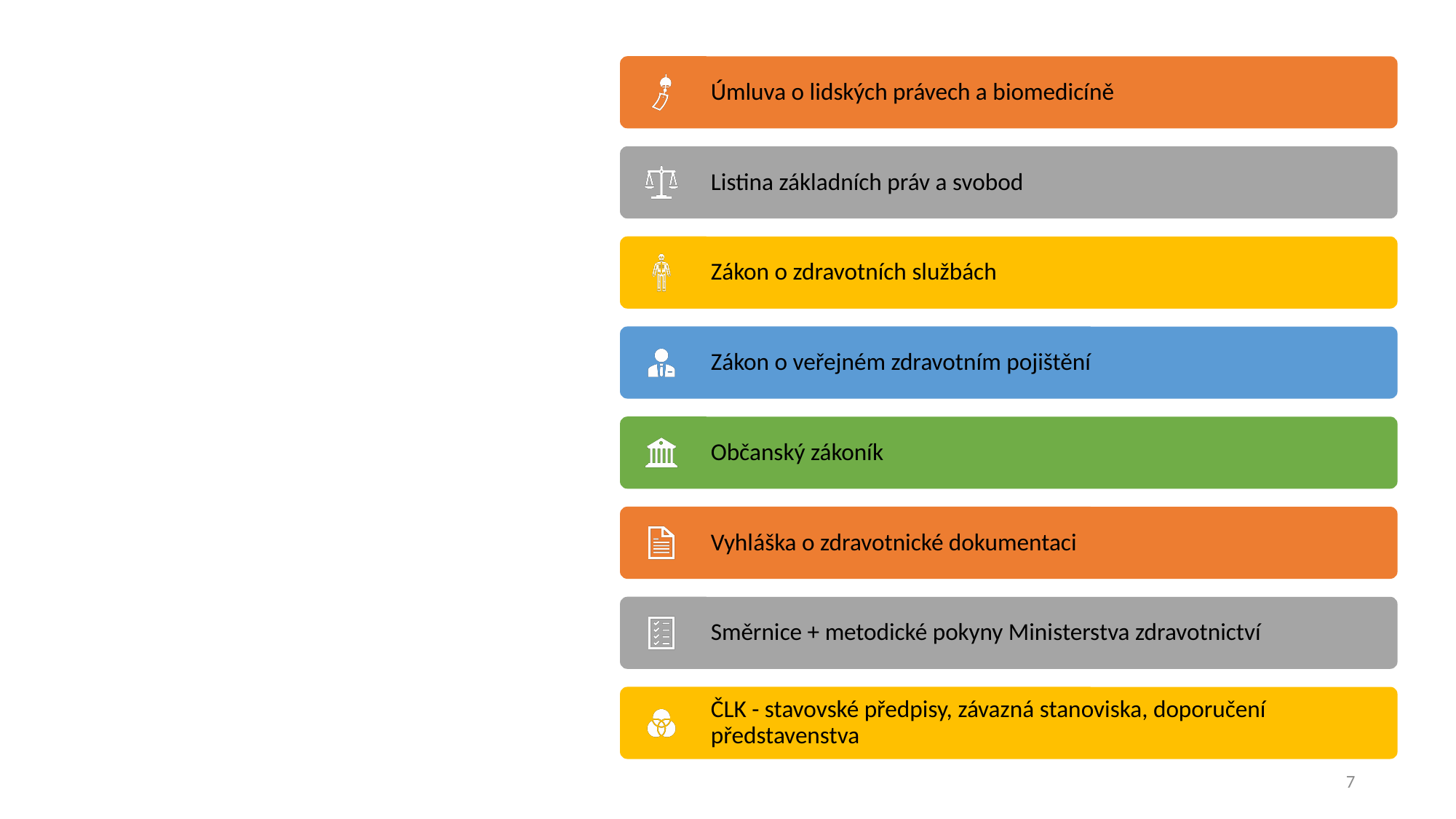

Úmluva o lidských právech a biomedicíně
Listina základních práv a svobod
Zákon o zdravotních službách
Zákon o veřejném zdravotním pojištění
Občanský zákoník
Vyhláška o zdravotnické dokumentaci
Směrnice + metodické pokyny Ministerstva zdravotnictví
ČLK - stavovské předpisy, závazná stanoviska, doporučení představenstva
# Hierarchie právních předpisů ve zdravotnictví
7